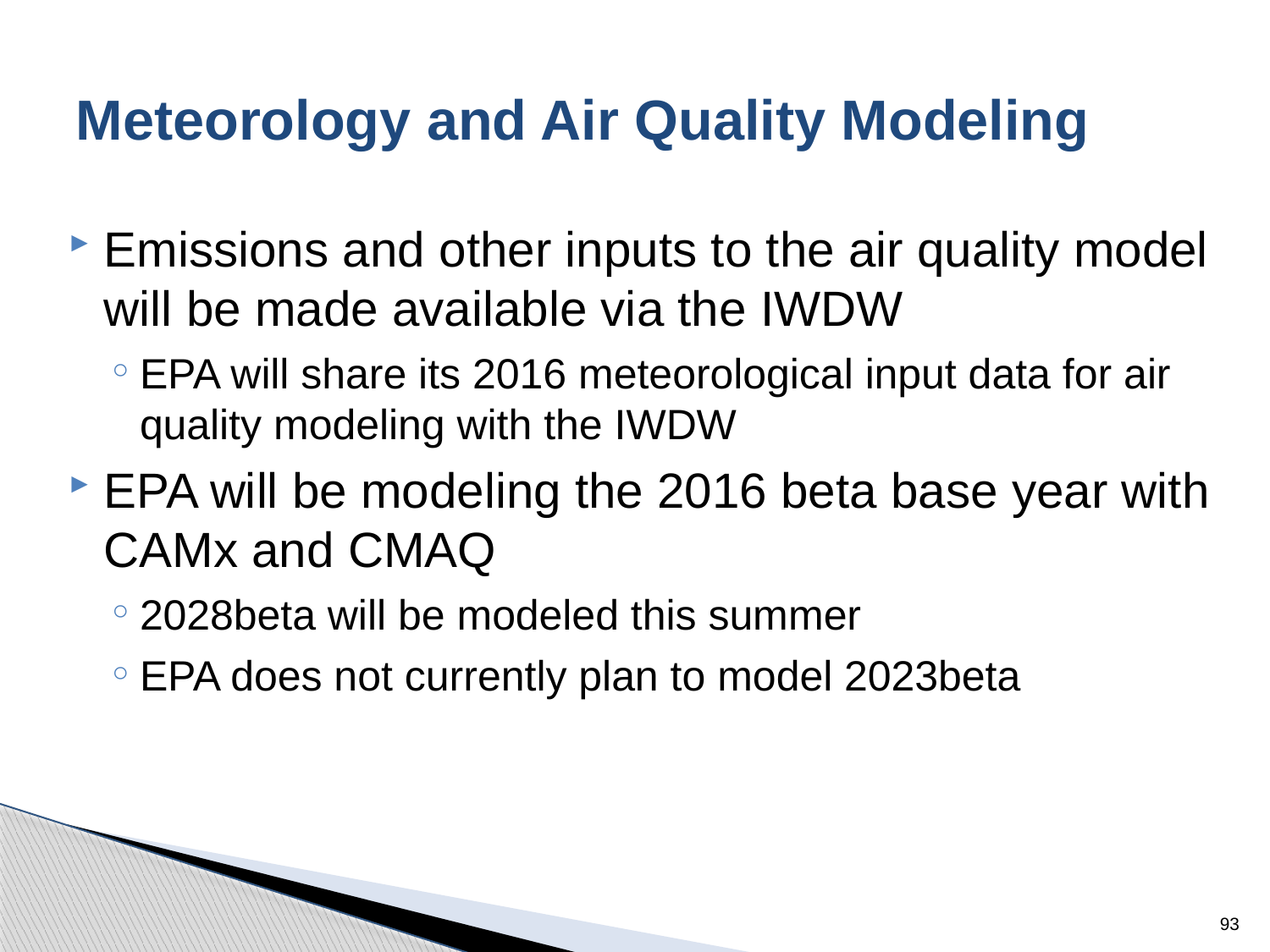

# Meteorology and Air Quality Modeling
Emissions and other inputs to the air quality model will be made available via the IWDW
EPA will share its 2016 meteorological input data for air quality modeling with the IWDW
EPA will be modeling the 2016 beta base year with CAMx and CMAQ
2028beta will be modeled this summer
EPA does not currently plan to model 2023beta
93